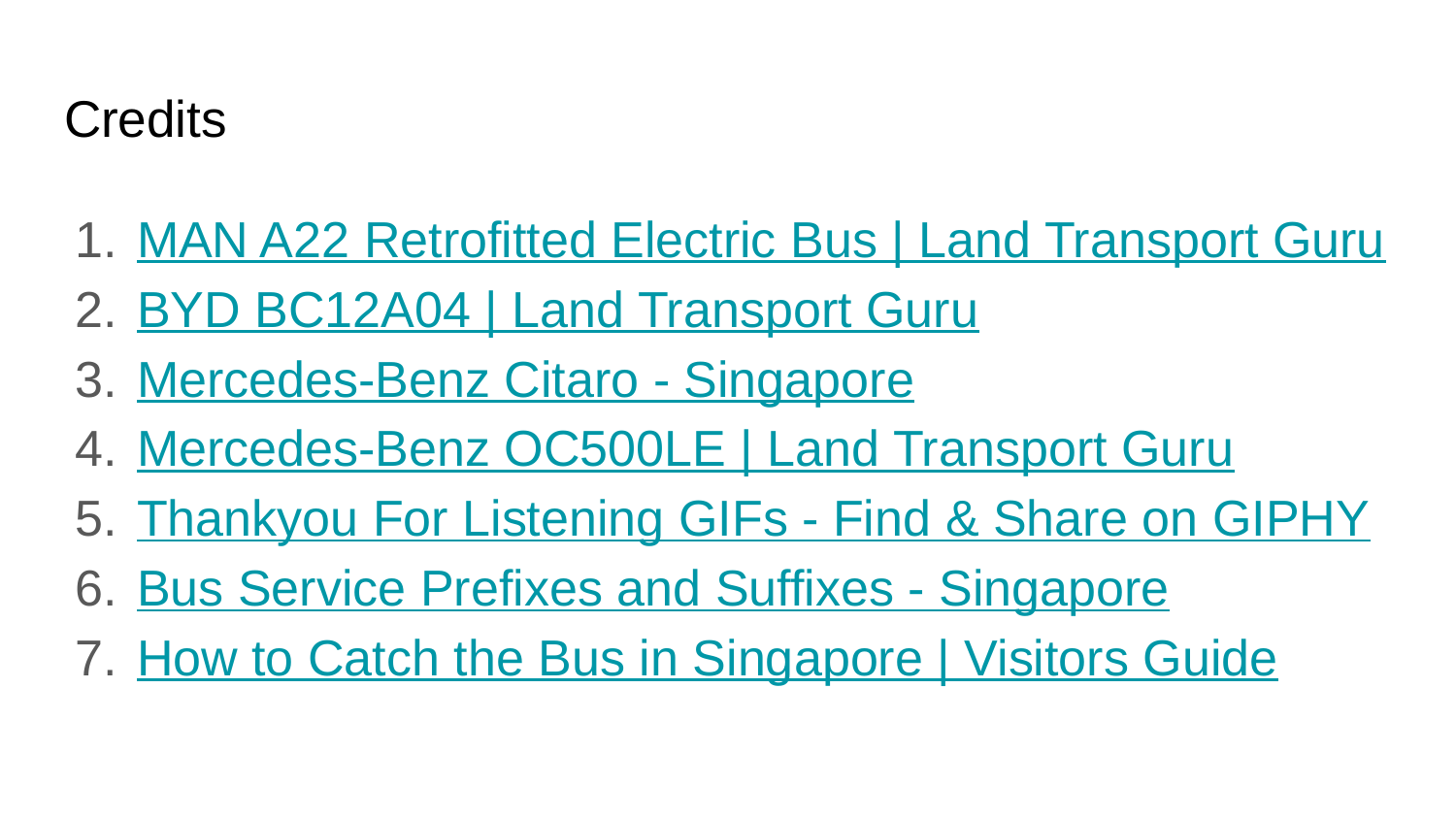

# Credits
MAN A22 Retrofitted Electric Bus | Land Transport Guru
BYD BC12A04 | Land Transport Guru
Mercedes-Benz Citaro - Singapore
Mercedes-Benz OC500LE | Land Transport Guru
Thankyou For Listening GIFs - Find & Share on GIPHY
Bus Service Prefixes and Suffixes - Singapore
How to Catch the Bus in Singapore | Visitors Guide